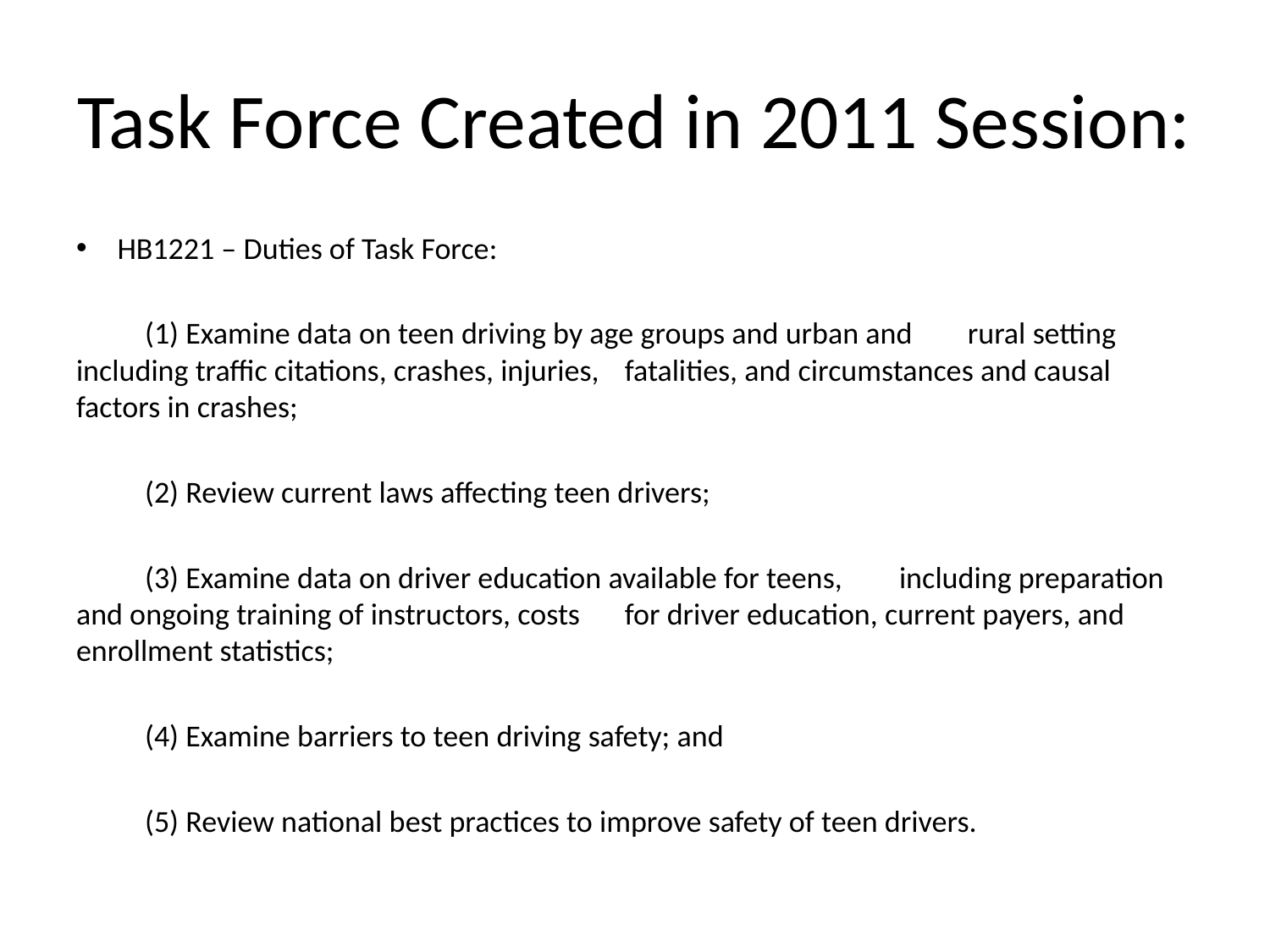

# Task Force Created in 2011 Session:
HB1221 – Duties of Task Force:

	(1) Examine data on teen driving by age groups and urban and 	rural setting including traffic citations, crashes, injuries, 	fatalities, and circumstances and causal factors in crashes;

	(2) Review current laws affecting teen drivers;

	(3) Examine data on driver education available for teens, 	including preparation and ongoing training of instructors, costs 	for driver education, current payers, and enrollment statistics;

	(4) Examine barriers to teen driving safety; and

	(5) Review national best practices to improve safety of teen drivers.